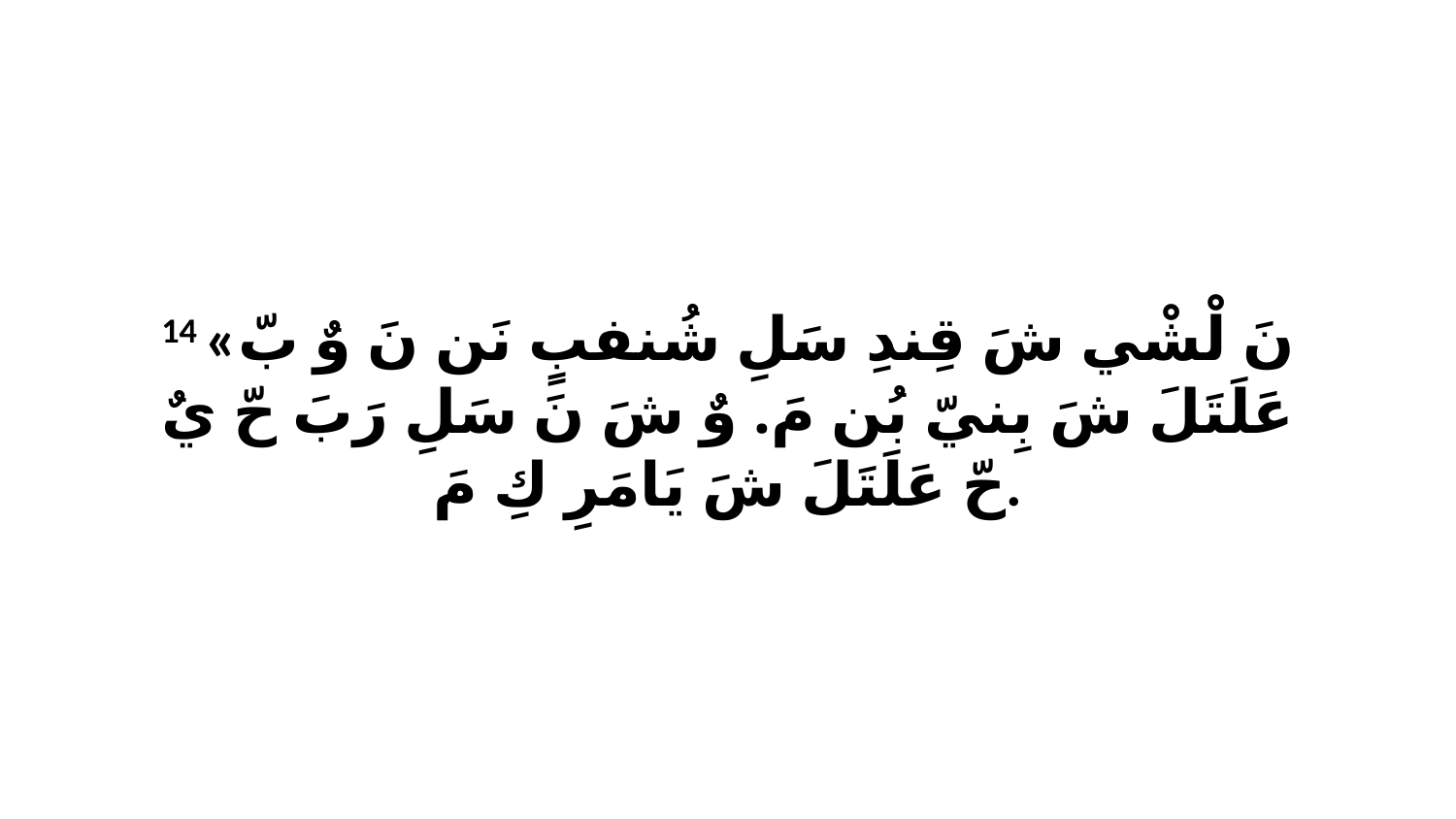

14 «نَ لْشْي شَ قِندِ سَلِ شُنفبٍ نَن نَ وٌ بّ عَلَتَلَ شَ بِنيّ بُن مَ. وٌ شَ نَ سَلِ رَبَ حّ يٌ حّ عَلَتَلَ شَ يَامَرِ كِ مَ.